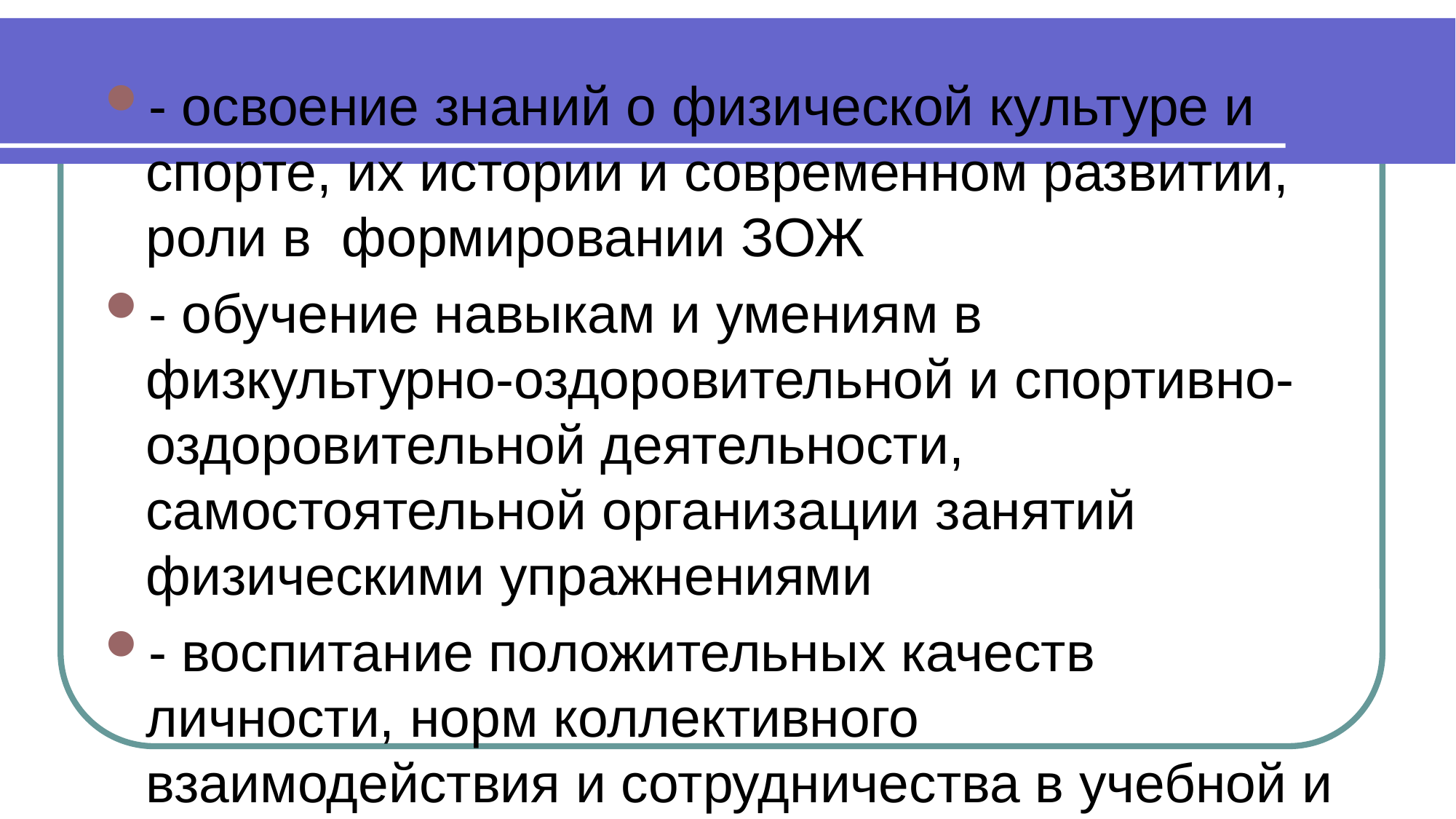

- освоение знаний о физической культуре и спорте, их истории и современном развитии, роли в  формировании ЗОЖ
- обучение навыкам и умениям в физкультурно-оздоровительной и спортивно-оздоровительной деятельности, самостоятельной организации занятий физическими упражнениями
- воспитание положительных качеств личности, норм коллективного взаимодействия и сотрудничества в учебной и соревновательной деятельности